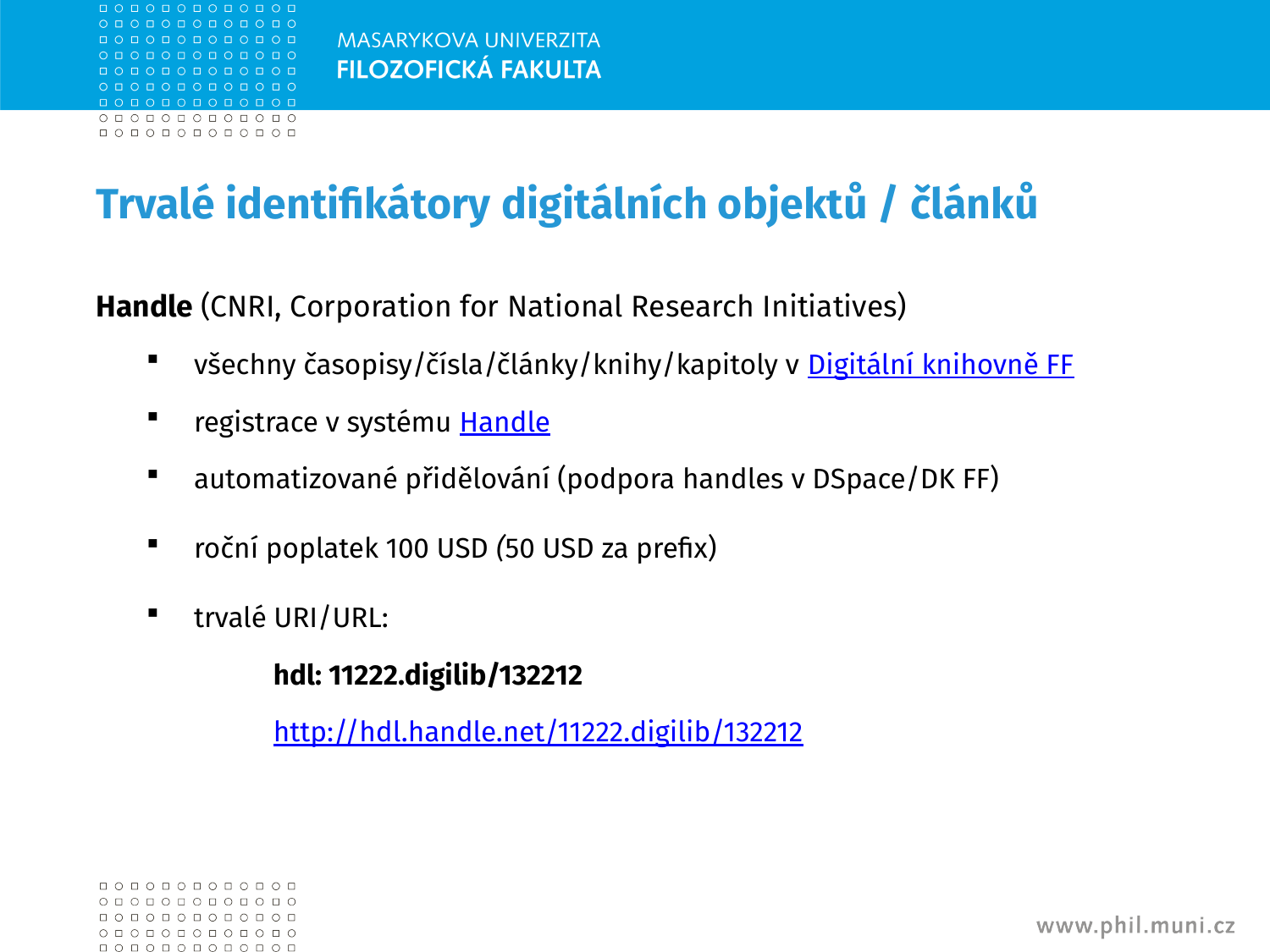

# Trvalé identifikátory digitálních objektů / článků
Handle (CNRI, Corporation for National Research Initiatives)
všechny časopisy/čísla/články/knihy/kapitoly v Digitální knihovně FF
registrace v systému Handle
automatizované přidělování (podpora handles v DSpace/DK FF)
roční poplatek 100 USD (50 USD za prefix)
trvalé URI/URL:
	hdl: 11222.digilib/132212
	http://hdl.handle.net/11222.digilib/132212